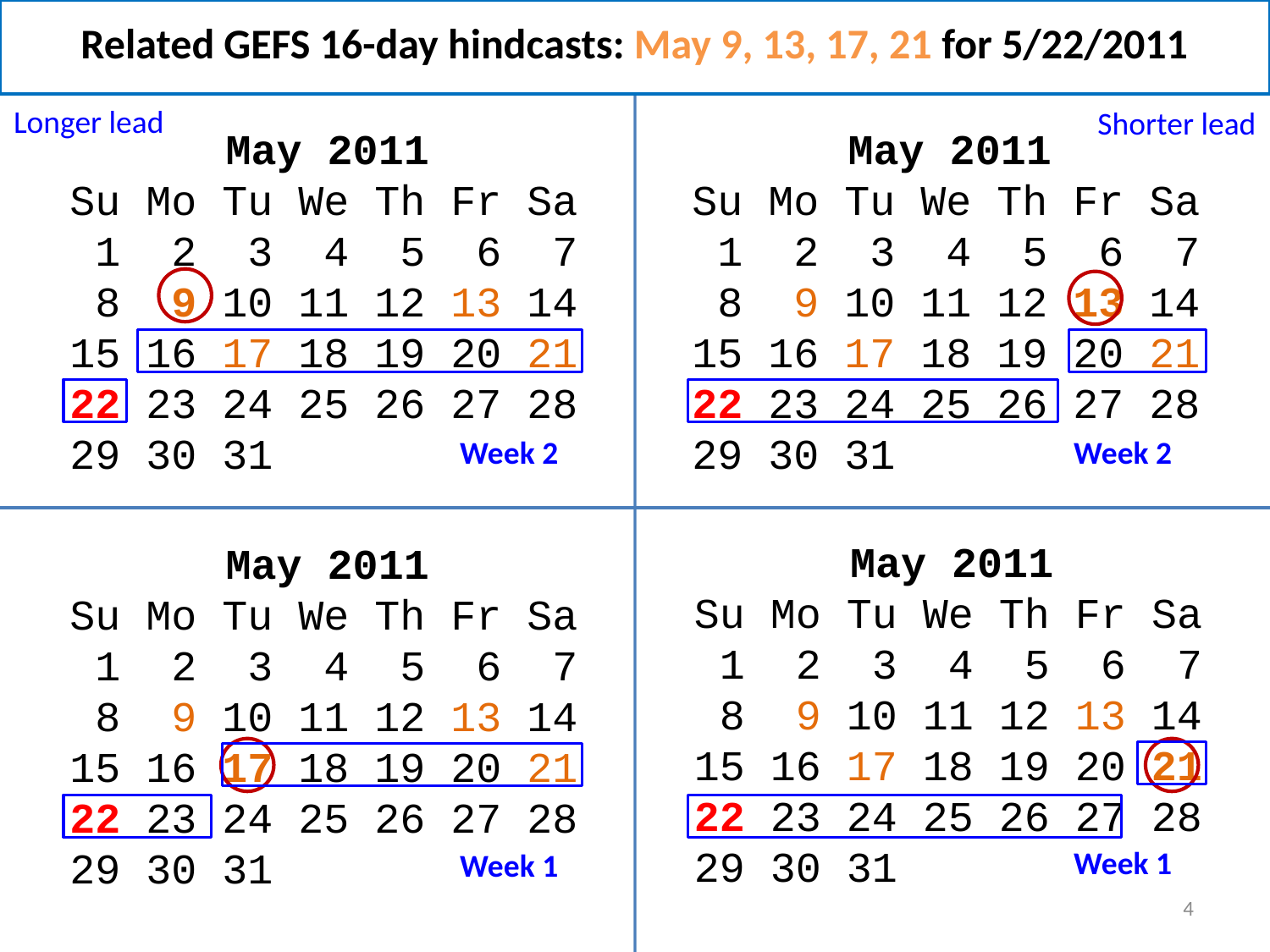

Related GEFS 16-day hindcasts: May 9, 13, 17, 21 for 5/22/2011
Longer lead
Shorter lead
 May 2011
Su Mo Tu We Th Fr Sa
 1  2  3  4  5  6  7
 8  9 10 11 12 13 14
15 16 17 18 19 20 21
22 23 24 25 26 27 28
29 30 31
 May 2011
Su Mo Tu We Th Fr Sa
 1  2  3  4  5  6  7
 8  9 10 11 12 13 14
15 16 17 18 19 20 21
22 23 24 25 26 27 28
29 30 31

Week 2
Week 2
 May 2011
Su Mo Tu We Th Fr Sa
 1  2  3  4  5  6  7
 8  9 10 11 12 13 14
15 16 17 18 19 20 21
22 23 24 25 26 27 28
29 30 31
 May 2011
Su Mo Tu We Th Fr Sa
 1  2  3  4  5  6  7
 8  9 10 11 12 13 14
15 16 17 18 19 20 21
22 23 24 25 26 27 28
29 30 31

Week 1
Week 1
4